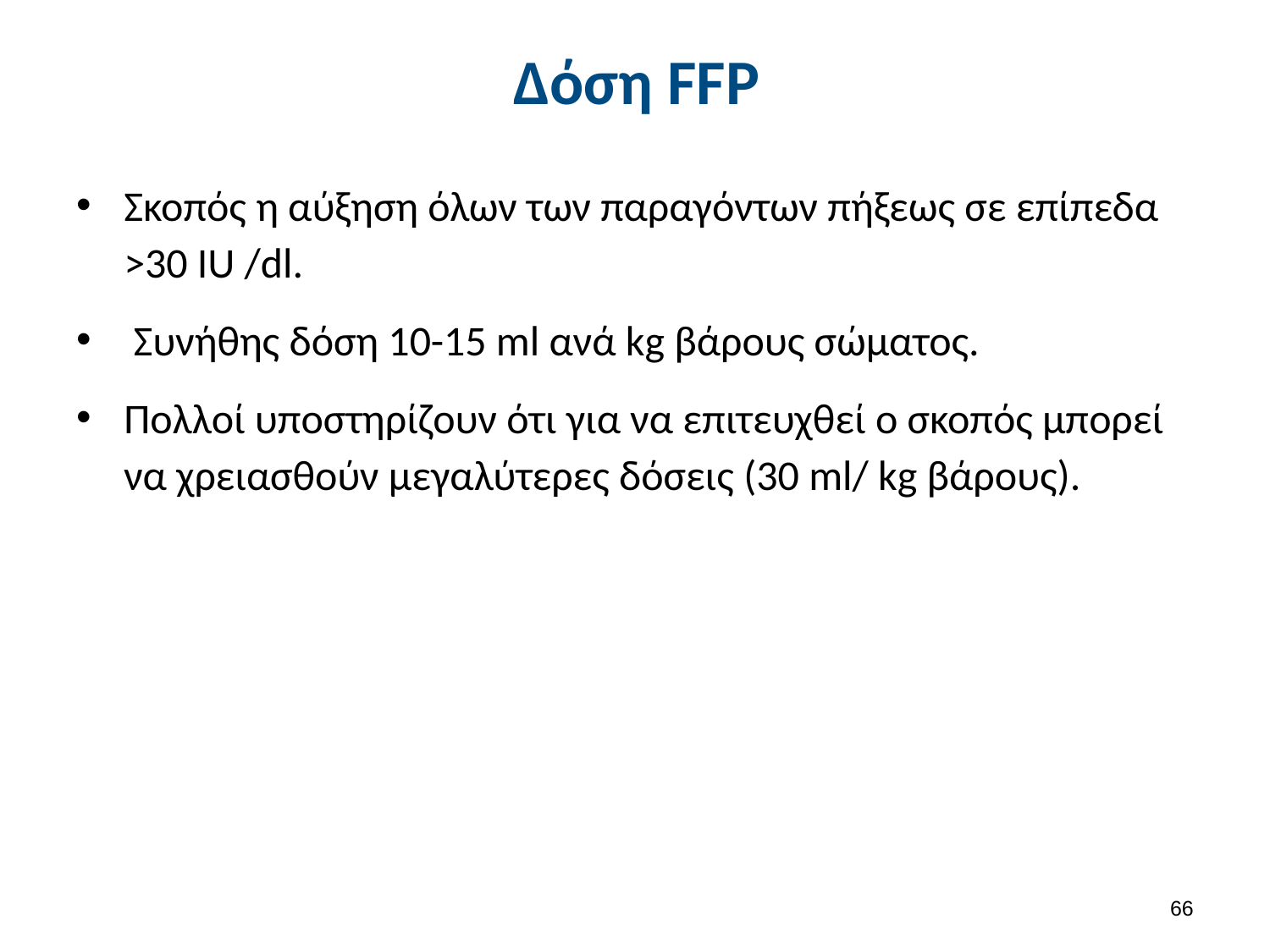

# Δόση FFP
Σκοπός η αύξηση όλων των παραγόντων πήξεως σε επίπεδα >30 IU /dl.
 Συνήθης δόση 10-15 ml ανά kg βάρους σώματος.
Πολλοί υποστηρίζουν ότι για να επιτευχθεί ο σκοπός μπορεί να χρειασθούν μεγαλύτερες δόσεις (30 ml/ kg βάρους).

66